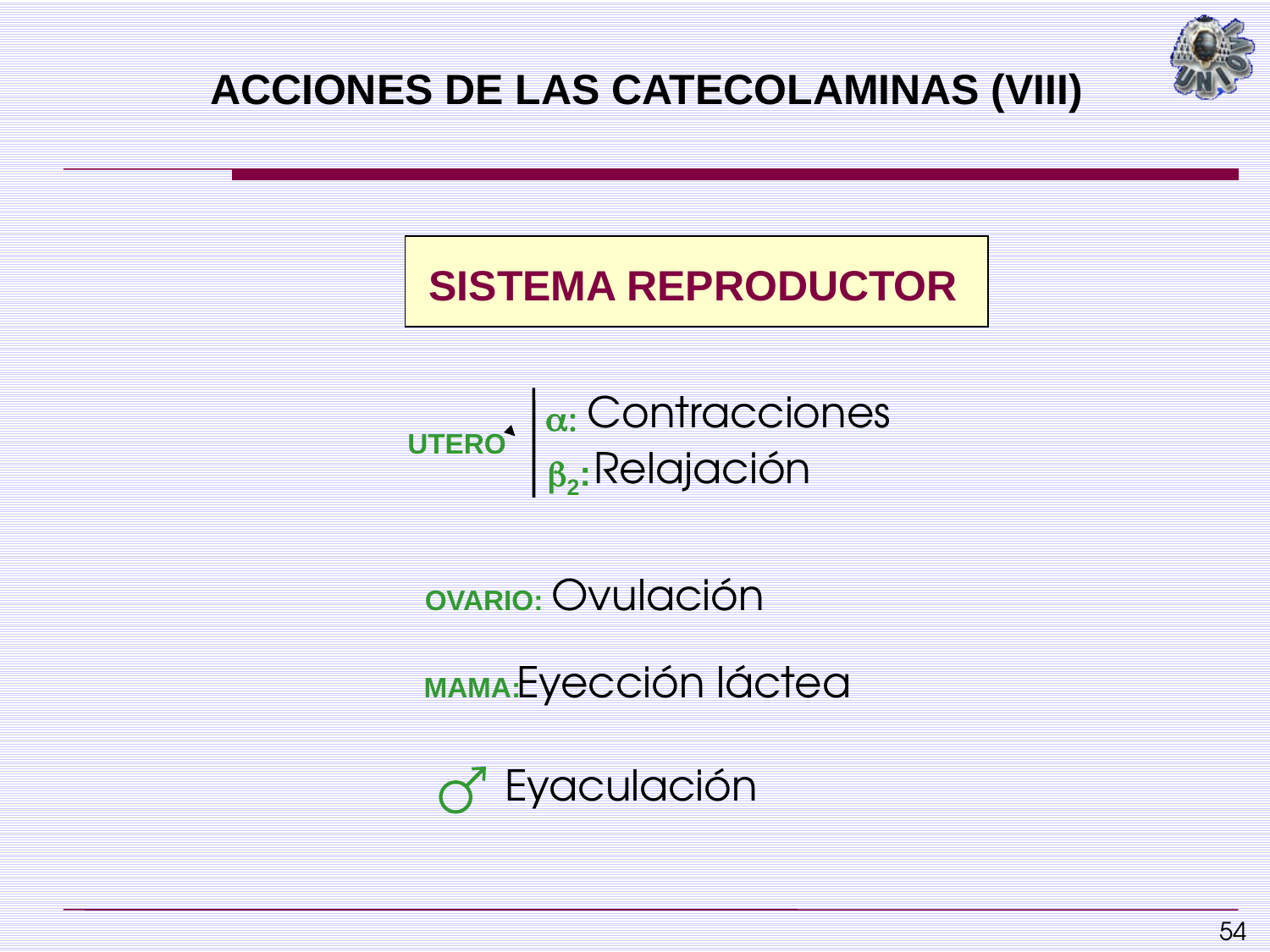

ACCIONES DE LAS CATECOLAMINAS (VIII)

SISTEMA REPRODUCTOR
Contracciones
α:
Relajación
β2:

UTERO

Ovulación
OVARIO:
Eyección láctea
MAMA:
Eyaculación

54